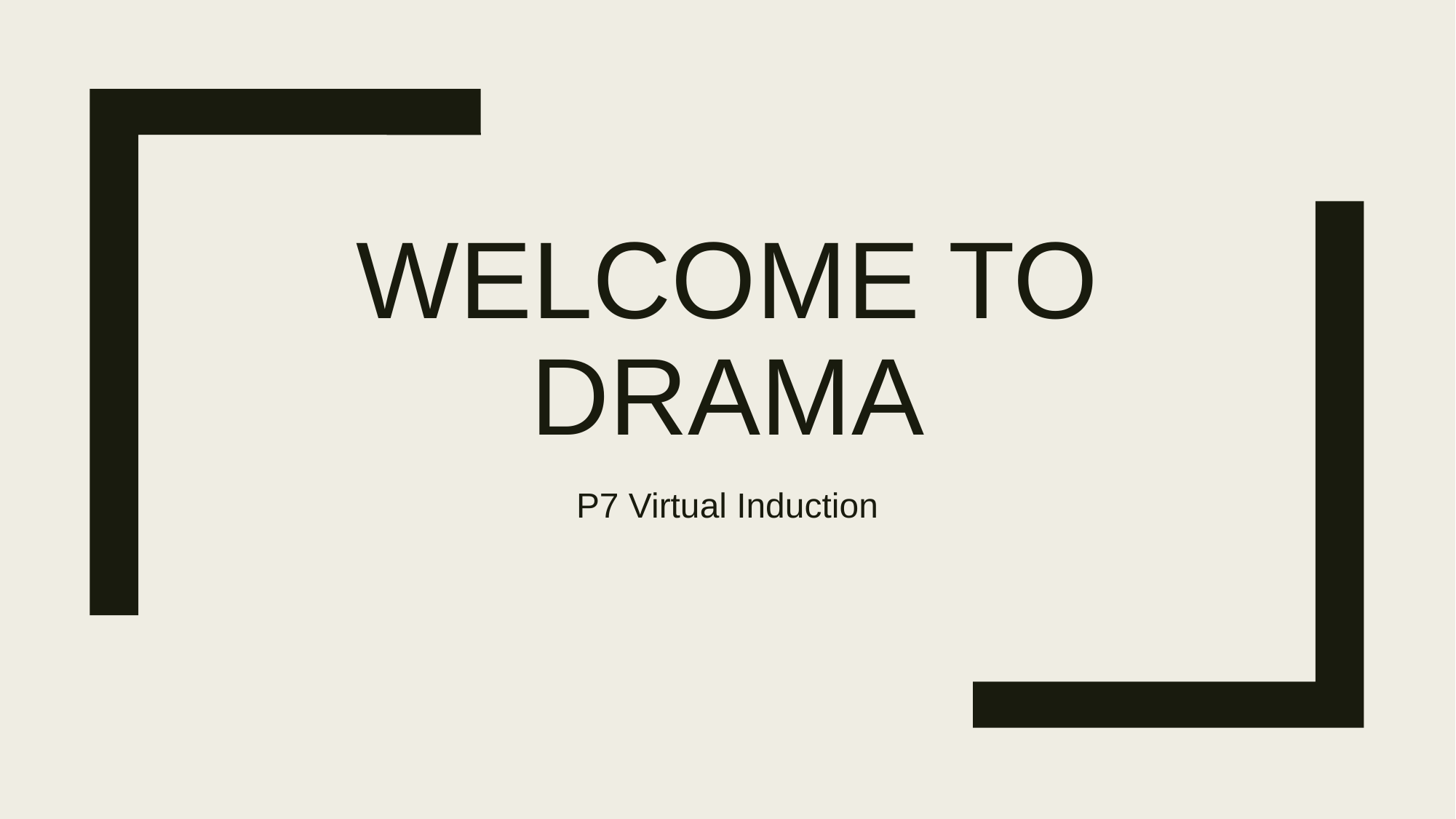

# Welcome to drama
P7 Virtual Induction